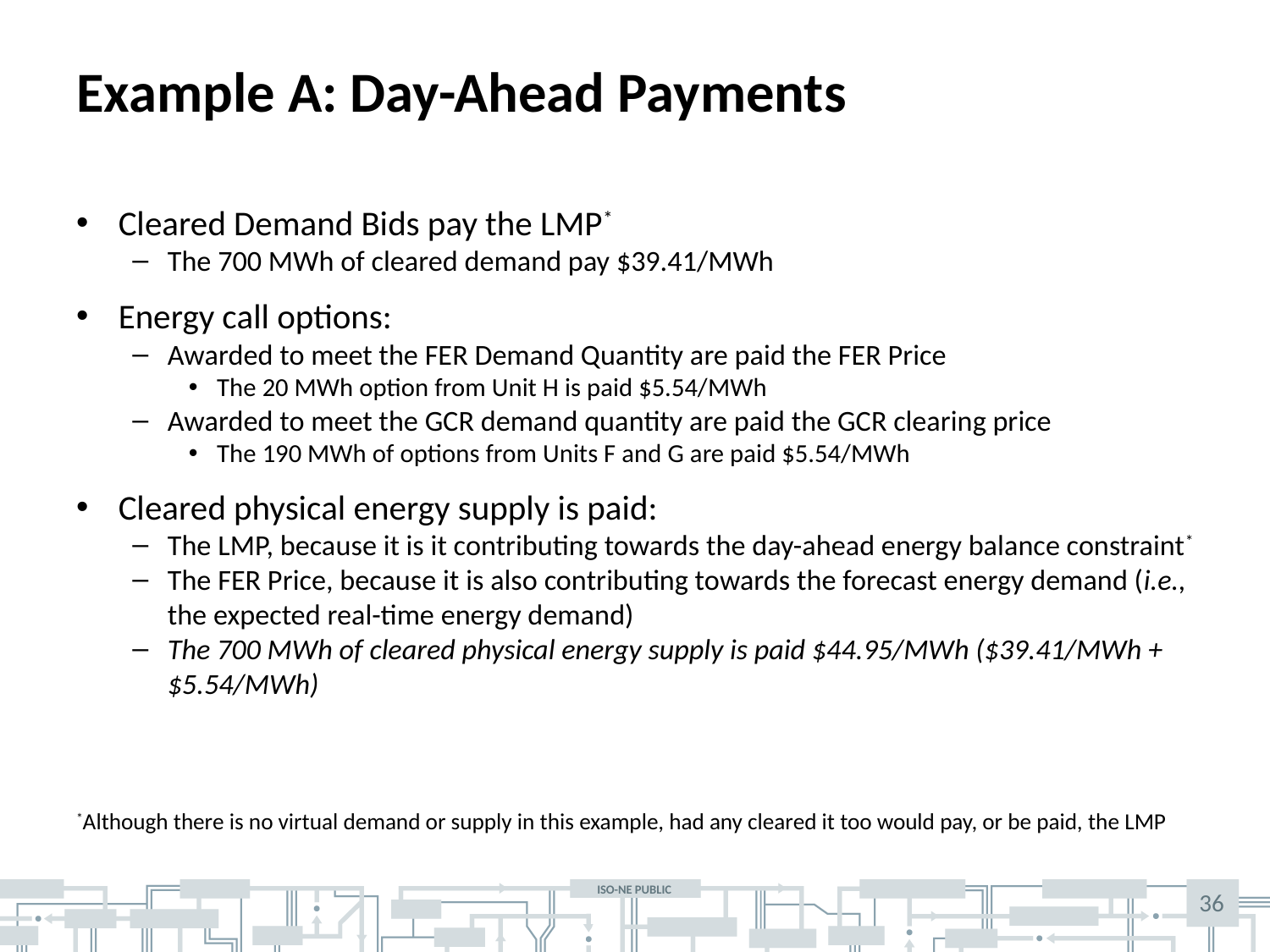

# Example A: Day-Ahead Payments
Cleared Demand Bids pay the LMP*
The 700 MWh of cleared demand pay $39.41/MWh
Energy call options:
Awarded to meet the FER Demand Quantity are paid the FER Price
The 20 MWh option from Unit H is paid $5.54/MWh
Awarded to meet the GCR demand quantity are paid the GCR clearing price
The 190 MWh of options from Units F and G are paid $5.54/MWh
Cleared physical energy supply is paid:
The LMP, because it is it contributing towards the day-ahead energy balance constraint*
The FER Price, because it is also contributing towards the forecast energy demand (i.e., the expected real-time energy demand)
The 700 MWh of cleared physical energy supply is paid $44.95/MWh ($39.41/MWh + $5.54/MWh)

*Although there is no virtual demand or supply in this example, had any cleared it too would pay, or be paid, the LMP
36